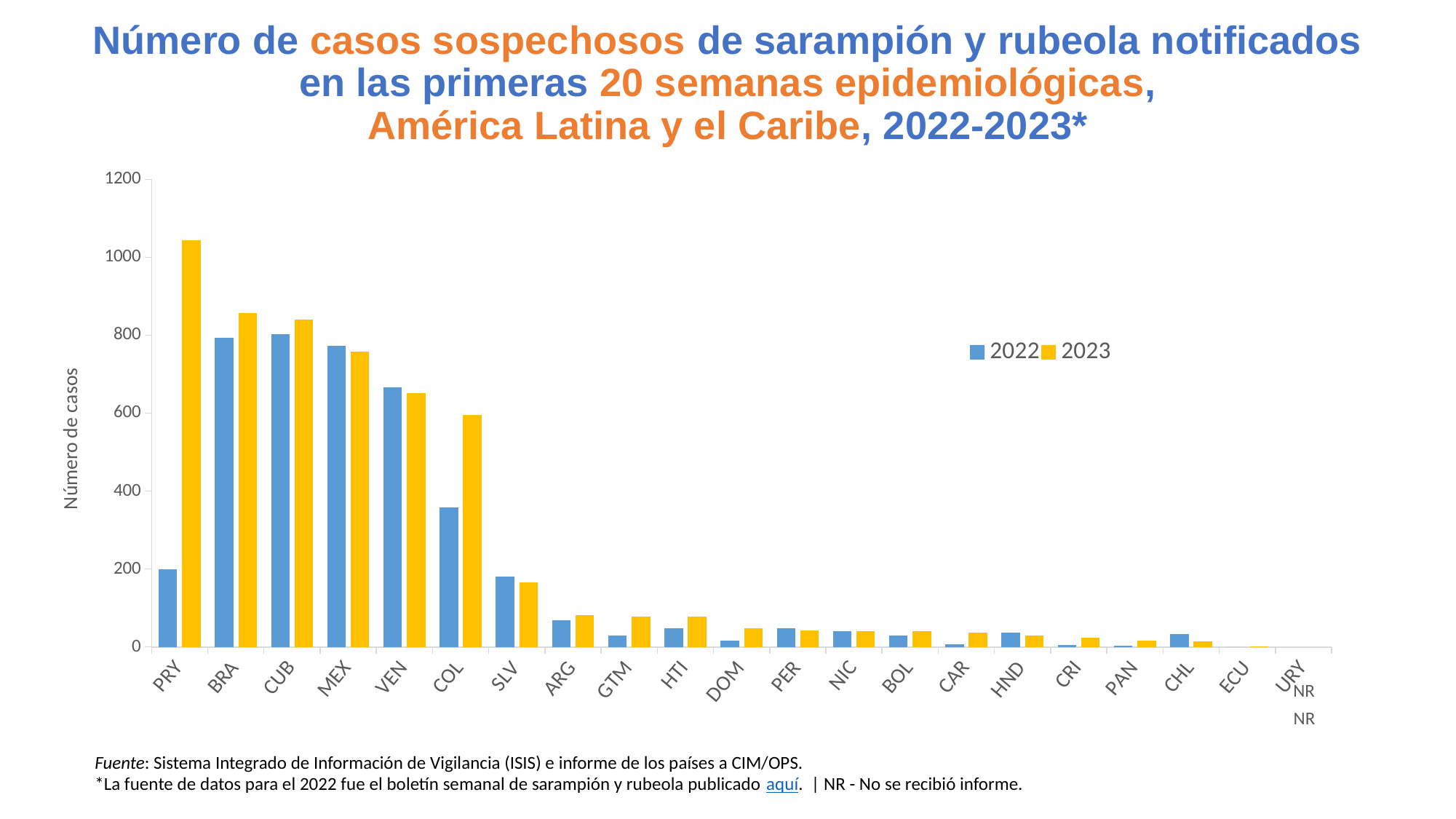

Número de casos sospechosos de sarampión y rubeola notificados
en las primeras 20 semanas epidemiológicas,
América Latina y el Caribe, 2022-2023*

### Chart

| Category | 2022 | 2023 |
|---|---|---|
| PRY | 200.0 | 1043.0 |
| BRA | 793.0 | 856.0 |
| CUB | 803.0 | 840.0 |
| MEX | 773.0 | 757.0 |
| VEN | 666.0 | 652.0 |
| COL | 359.0 | 595.0 |
| SLV | 181.0 | 166.0 |
| ARG | 68.0 | 82.0 |
| GTM | 29.0 | 79.0 |
| HTI | 48.0 | 79.0 |
| DOM | 17.0 | 49.0 |
| PER | 49.0 | 43.0 |
| NIC | 41.0 | 41.0 |
| BOL | 30.0 | 40.0 |
| CAR | 7.0 | 37.0 |
| HND | 37.0 | 30.0 |
| CRI | 6.0 | 24.0 |
| PAN | 4.0 | 16.0 |
| CHL | 34.0 | 14.0 |
| ECU | 0.0 | 2.0 |
| URY | None | None |
NR
NR
Fuente: Sistema Integrado de Información de Vigilancia (ISIS) e informe de los países a CIM/OPS.
*La fuente de datos para el 2022 fue el boletín semanal de sarampión y rubeola publicado aquí.  | NR - No se recibió informe.